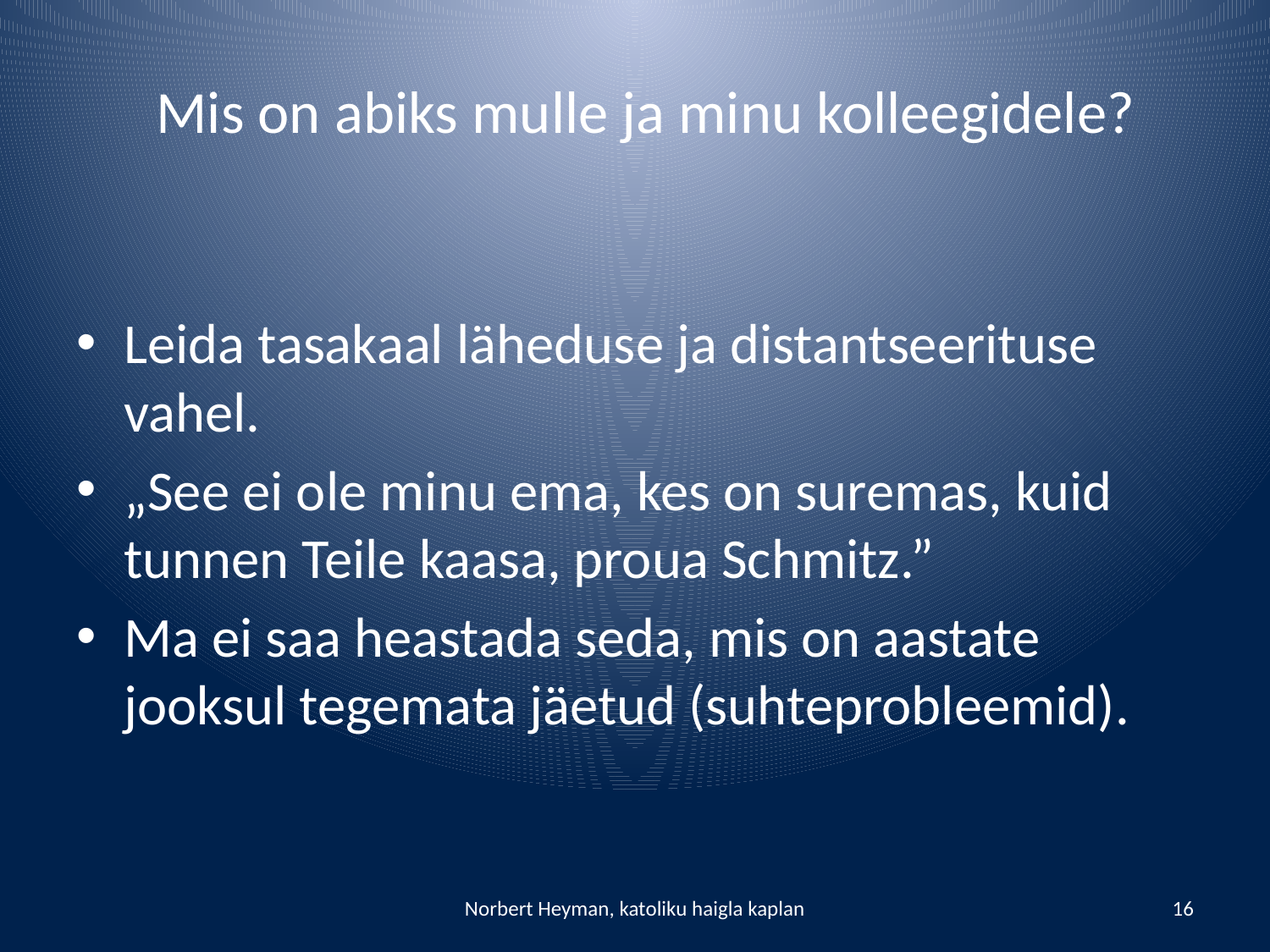

# Mis on abiks mulle ja minu kolleegidele?

Leida tasakaal läheduse ja distantseerituse vahel.
„See ei ole minu ema, kes on suremas, kuid tunnen Teile kaasa, proua Schmitz.”
Ma ei saa heastada seda, mis on aastate jooksul tegemata jäetud (suhteprobleemid).

Norbert Heyman, katoliku haigla kaplan
16